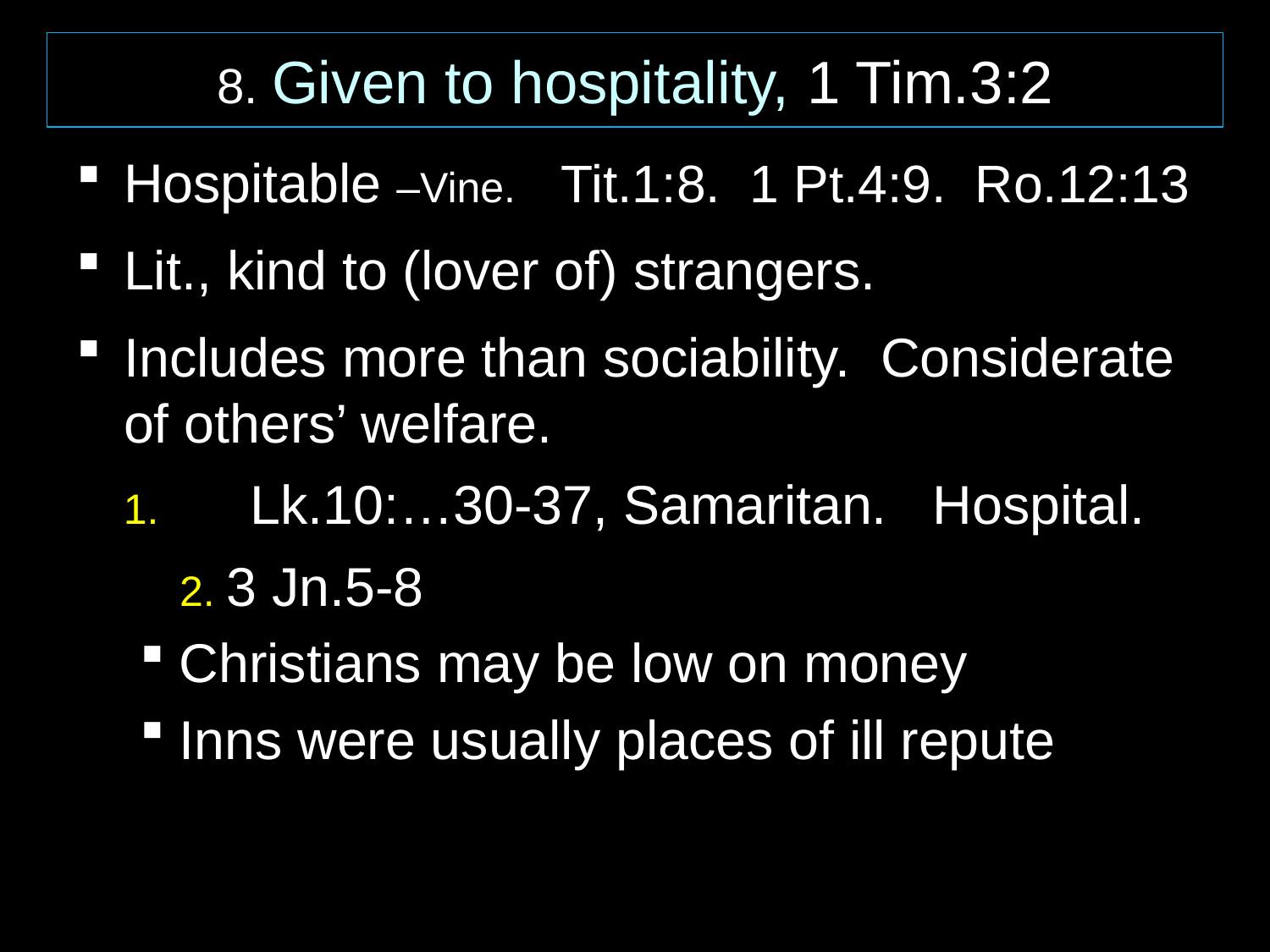

8. Given to hospitality, 1 Tim.3:2
Hospitable –Vine.   Tit.1:8.  1 Pt.4:9.  Ro.12:13
Lit., kind to (lover of) strangers.
Includes more than sociability.  Considerate of others’ welfare.
	1.	Lk.10:…30-37, Samaritan.   Hospital.
	2. 3 Jn.5-8
Christians may be low on money
Inns were usually places of ill repute